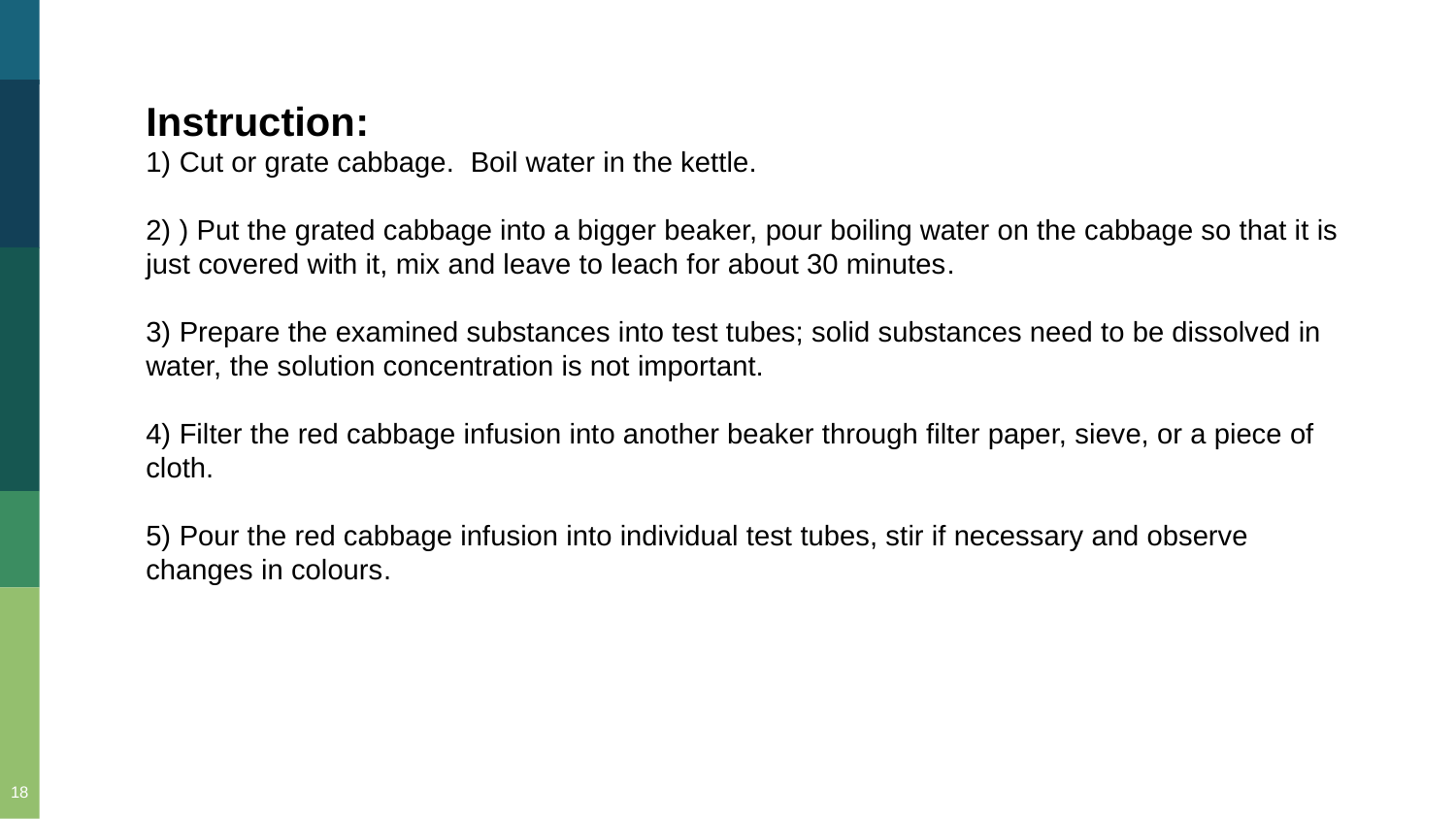

Instruction:
1) Cut or grate cabbage.  Boil water in the kettle.
2) ) Put the grated cabbage into a bigger beaker, pour boiling water on the cabbage so that it is just covered with it, mix and leave to leach for about 30 minutes.
3) Prepare the examined substances into test tubes; solid substances need to be dissolved in water, the solution concentration is not important.
4) Filter the red cabbage infusion into another beaker through filter paper, sieve, or a piece of cloth.

5) Pour the red cabbage infusion into individual test tubes, stir if necessary and observe changes in colours.
18